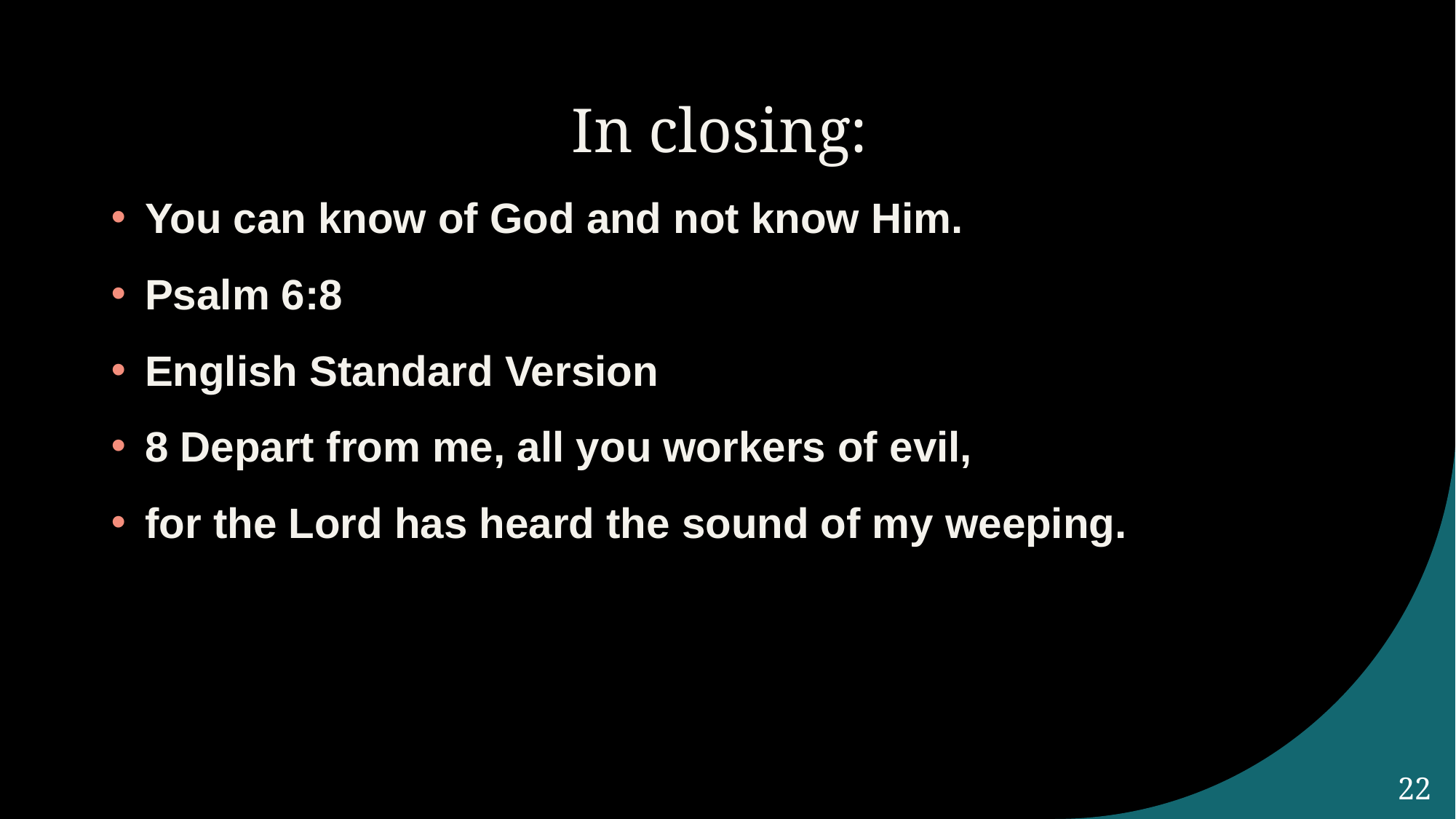

# In closing:
You can know of God and not know Him.
Psalm 6:8
English Standard Version
8 Depart from me, all you workers of evil,
for the Lord has heard the sound of my weeping.
22